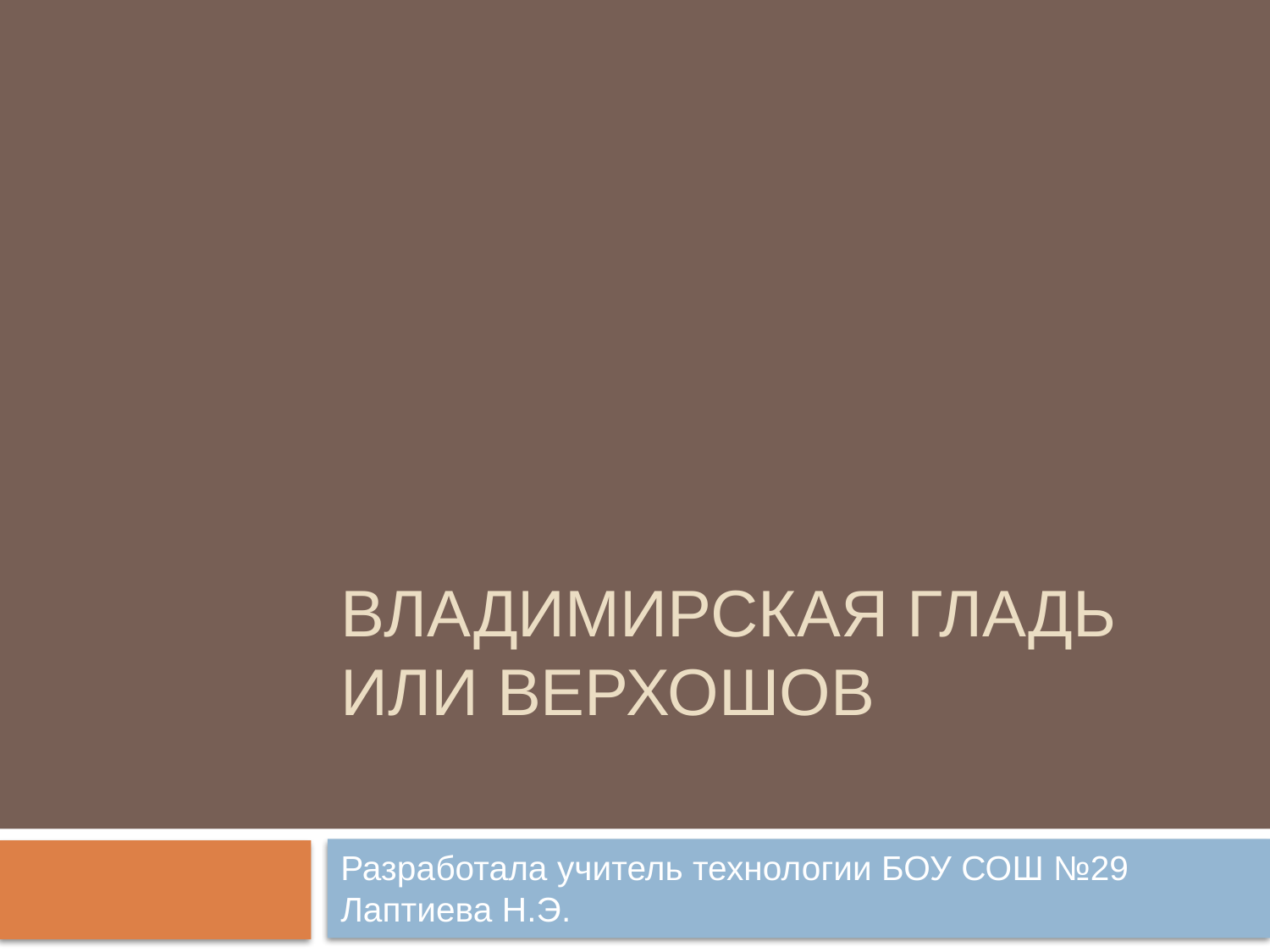

# Владимирская гладь или верхошов
Разработала учитель технологии БОУ СОШ №29 Лаптиева Н.Э.